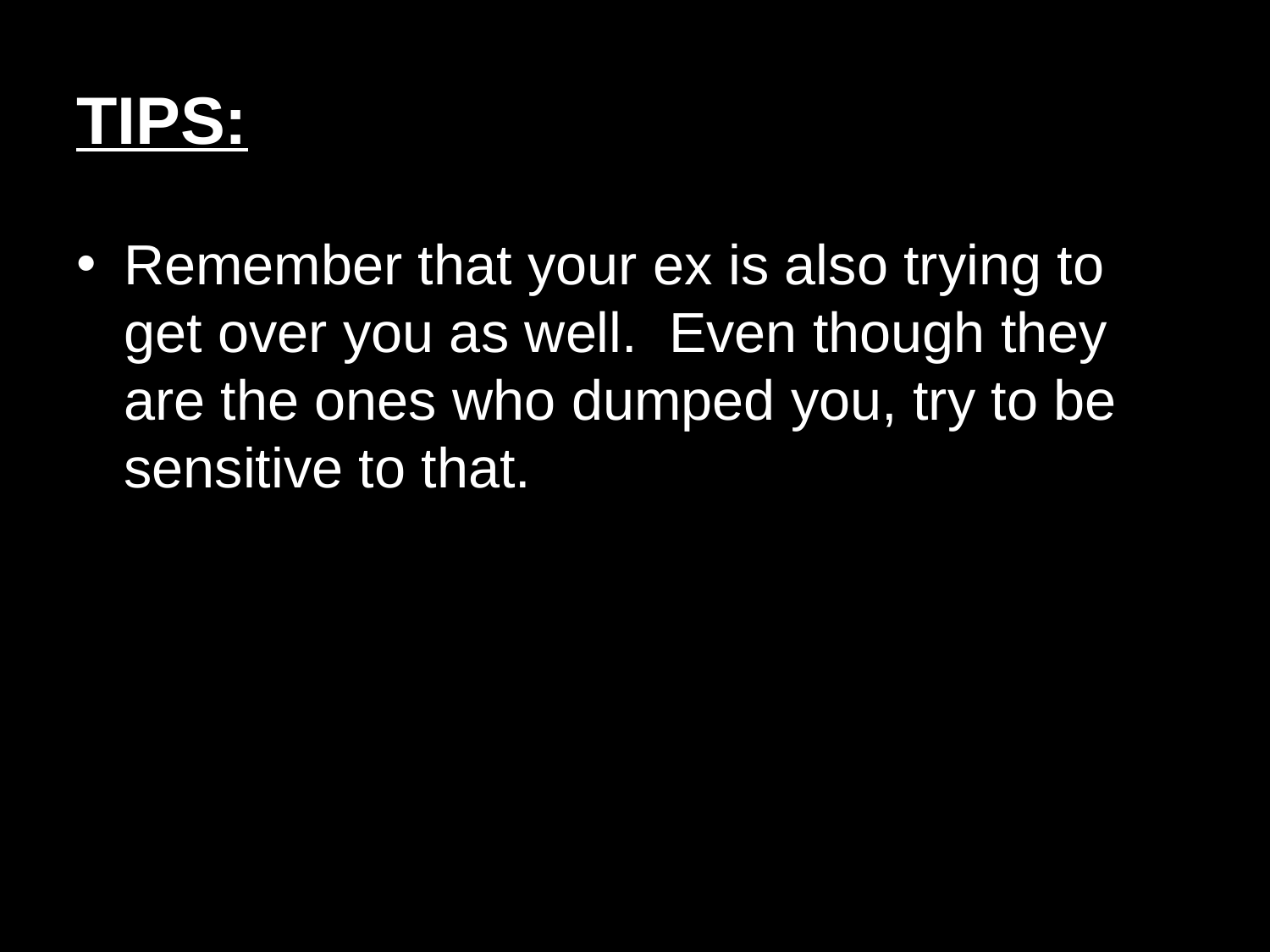

# TIPS:
Remember that your ex is also trying to get over you as well.  Even though they are the ones who dumped you, try to be sensitive to that.